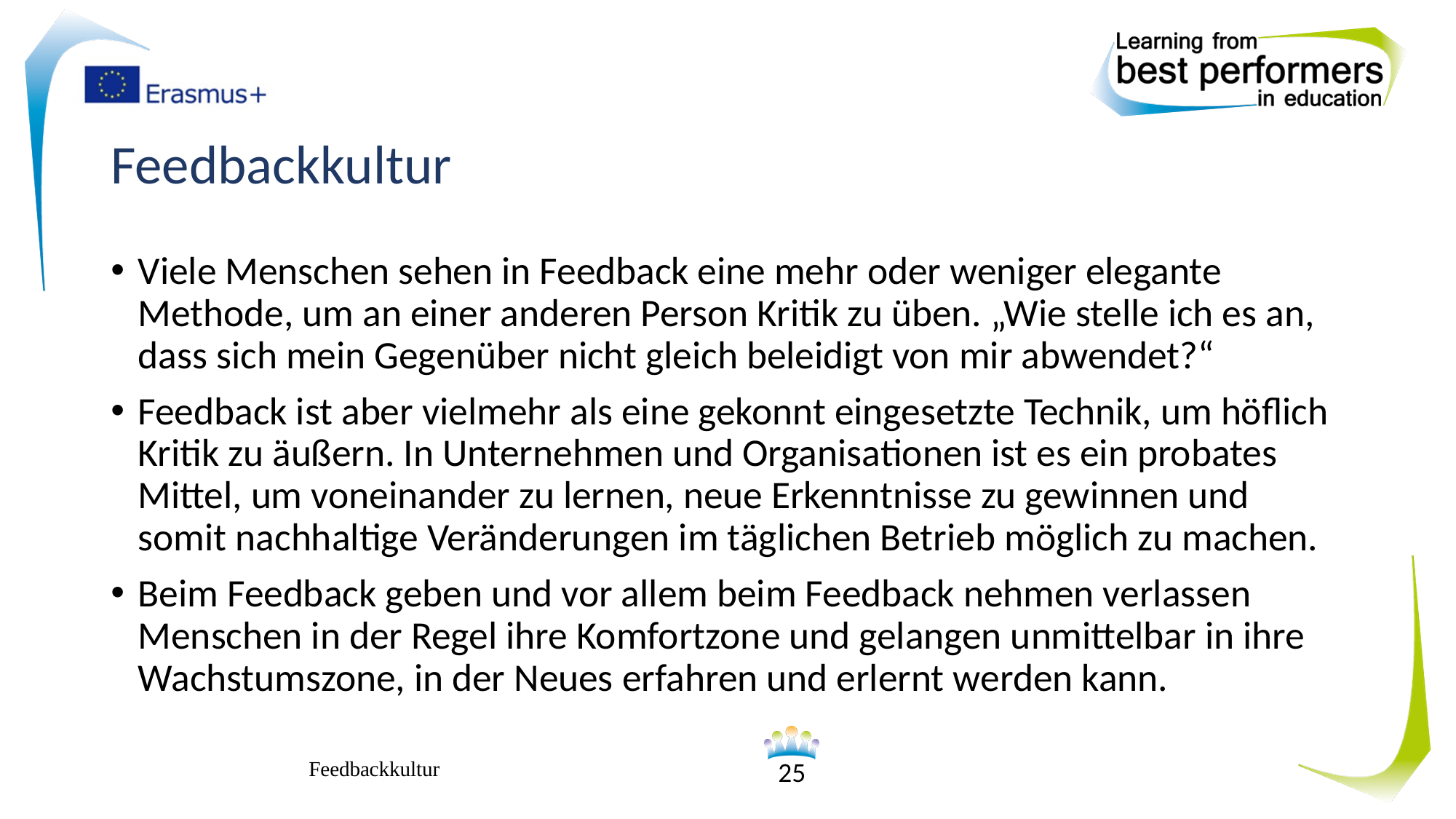

# Feedbackkultur
Viele Menschen sehen in Feedback eine mehr oder weniger elegante Methode, um an einer anderen Person Kritik zu üben. „Wie stelle ich es an, dass sich mein Gegenüber nicht gleich beleidigt von mir abwendet?“
Feedback ist aber vielmehr als eine gekonnt eingesetzte Technik, um höflich Kritik zu äußern. In Unternehmen und Organisationen ist es ein probates Mittel, um voneinander zu lernen, neue Erkenntnisse zu gewinnen und somit nachhaltige Veränderungen im täglichen Betrieb möglich zu machen.
Beim Feedback geben und vor allem beim Feedback nehmen verlassen Menschen in der Regel ihre Komfortzone und gelangen unmittelbar in ihre Wachstumszone, in der Neues erfahren und erlernt werden kann.
Feedbackkultur
25